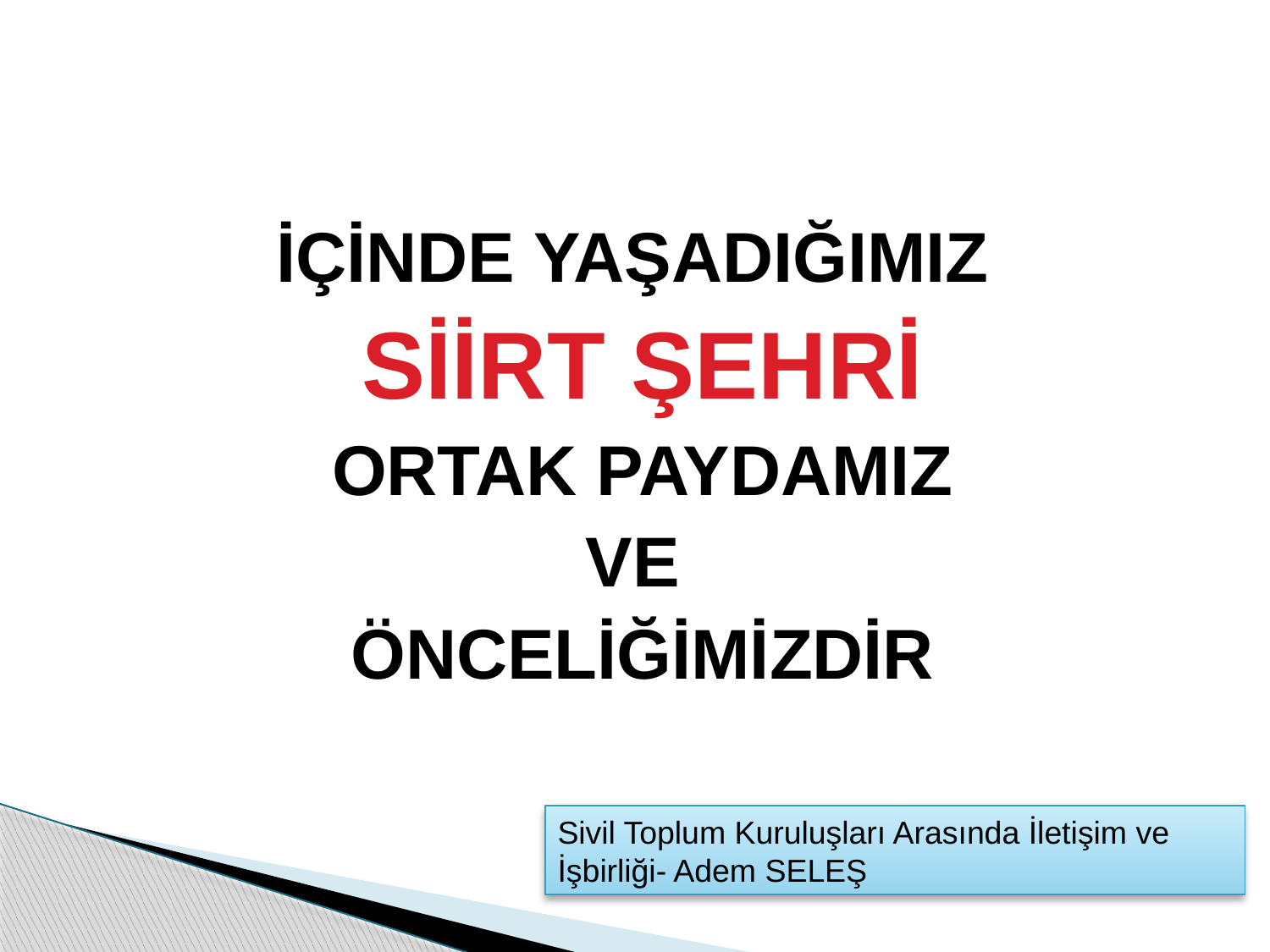

İÇİNDE YAŞADIĞIMIZ
SİİRT ŞEHRİ
ORTAK PAYDAMIZ
VE
ÖNCELİĞİMİZDİR
Sivil Toplum Kuruluşları Arasında İletişim ve İşbirliği- Adem SELEŞ